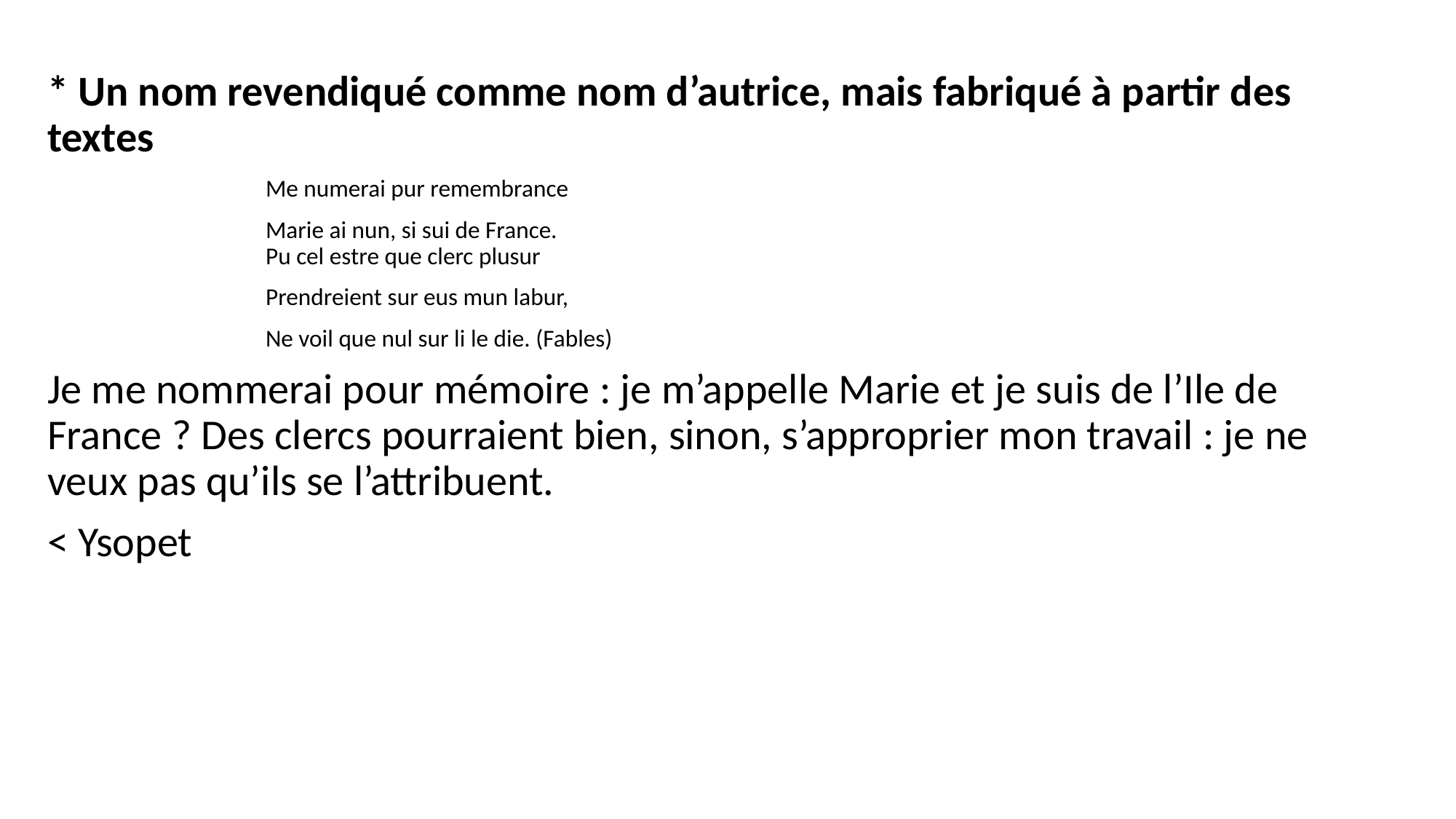

* Un nom revendiqué comme nom d’autrice, mais fabriqué à partir des textes
		Me numerai pur remembrance
		Marie ai nun, si sui de France.
		Pu cel estre que clerc plusur
		Prendreient sur eus mun labur,
		Ne voil que nul sur li le die. (Fables)
Je me nommerai pour mémoire : je m’appelle Marie et je suis de l’Ile de France ? Des clercs pourraient bien, sinon, s’approprier mon travail : je ne veux pas qu’ils se l’attribuent.
< Ysopet